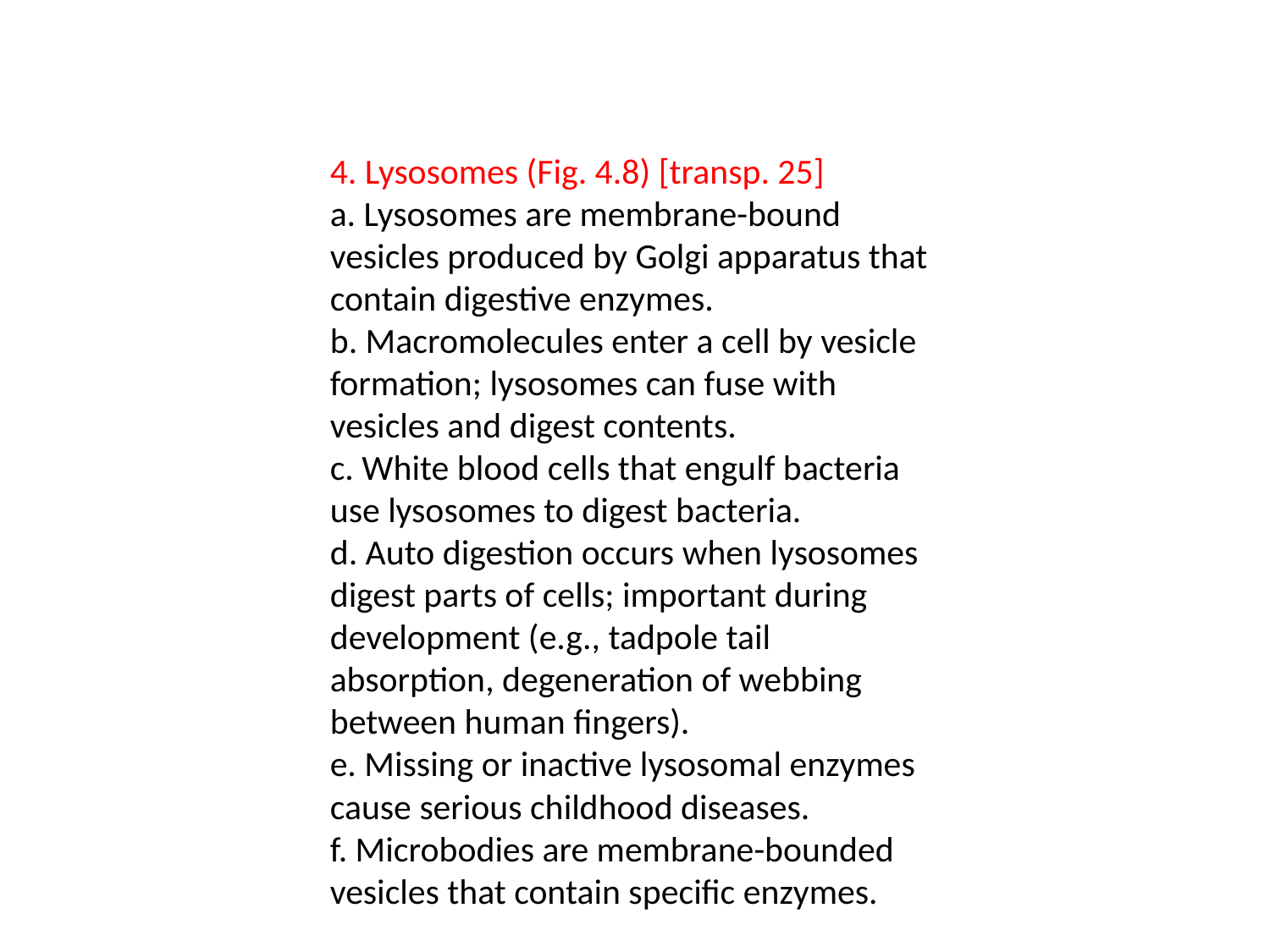

4. Lysosomes (Fig. 4.8) [transp. 25]
a. Lysosomes are membrane-bound vesicles produced by Golgi apparatus that contain digestive enzymes.
b. Macromolecules enter a cell by vesicle formation; lysosomes can fuse with vesicles and digest contents.
c. White blood cells that engulf bacteria use lysosomes to digest bacteria.
d. Auto digestion occurs when lysosomes digest parts of cells; important during development (e.g., tadpole tail absorption, degeneration of webbing between human fingers).
e. Missing or inactive lysosomal enzymes cause serious childhood diseases.
f. Microbodies are membrane-bounded vesicles that contain specific enzymes.